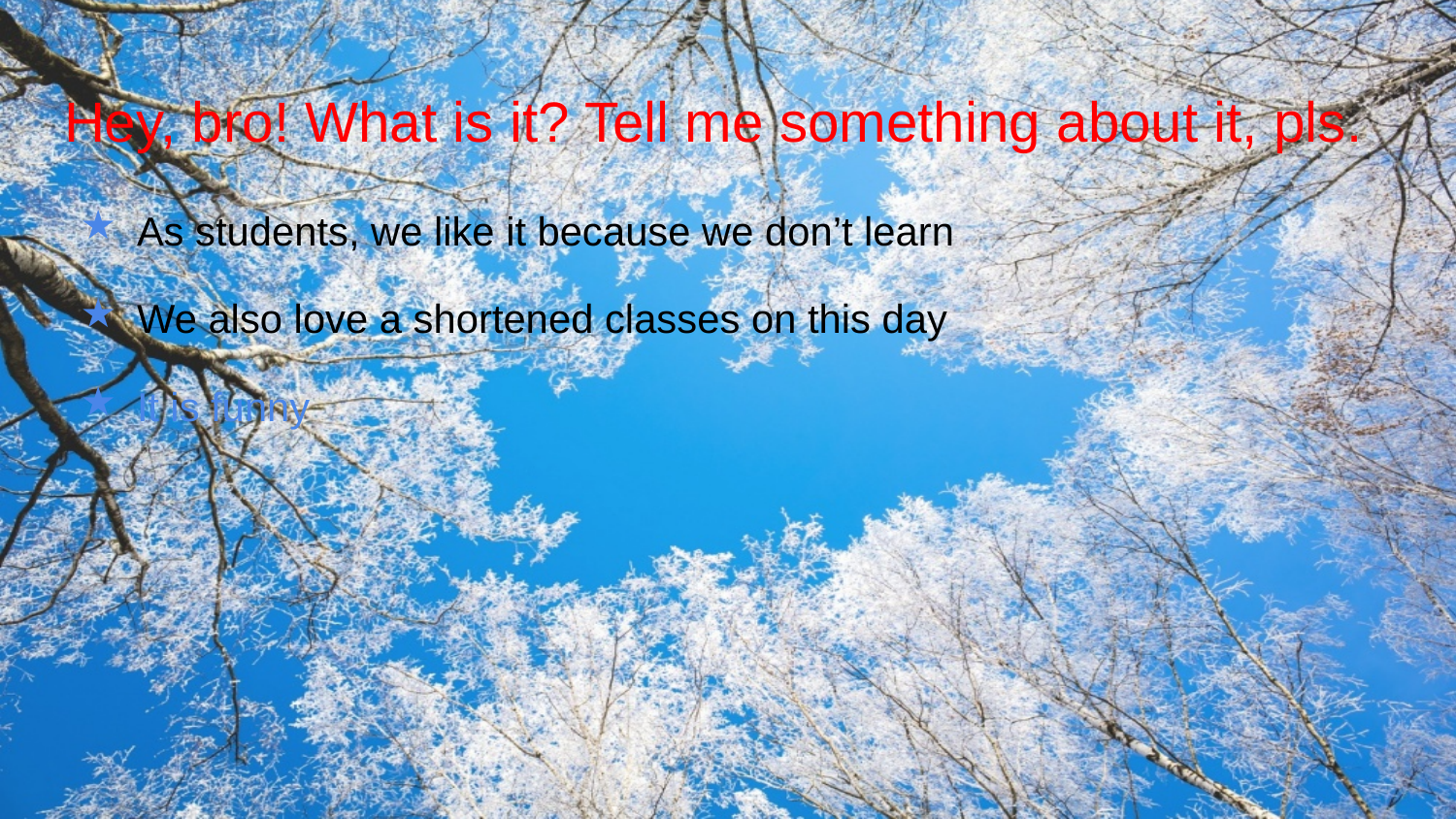

# Hey, bro! What is it? Tell me something about it, pls.
As students, we like it because we don’t learn
We also love a shortened classes on this day
It is funny